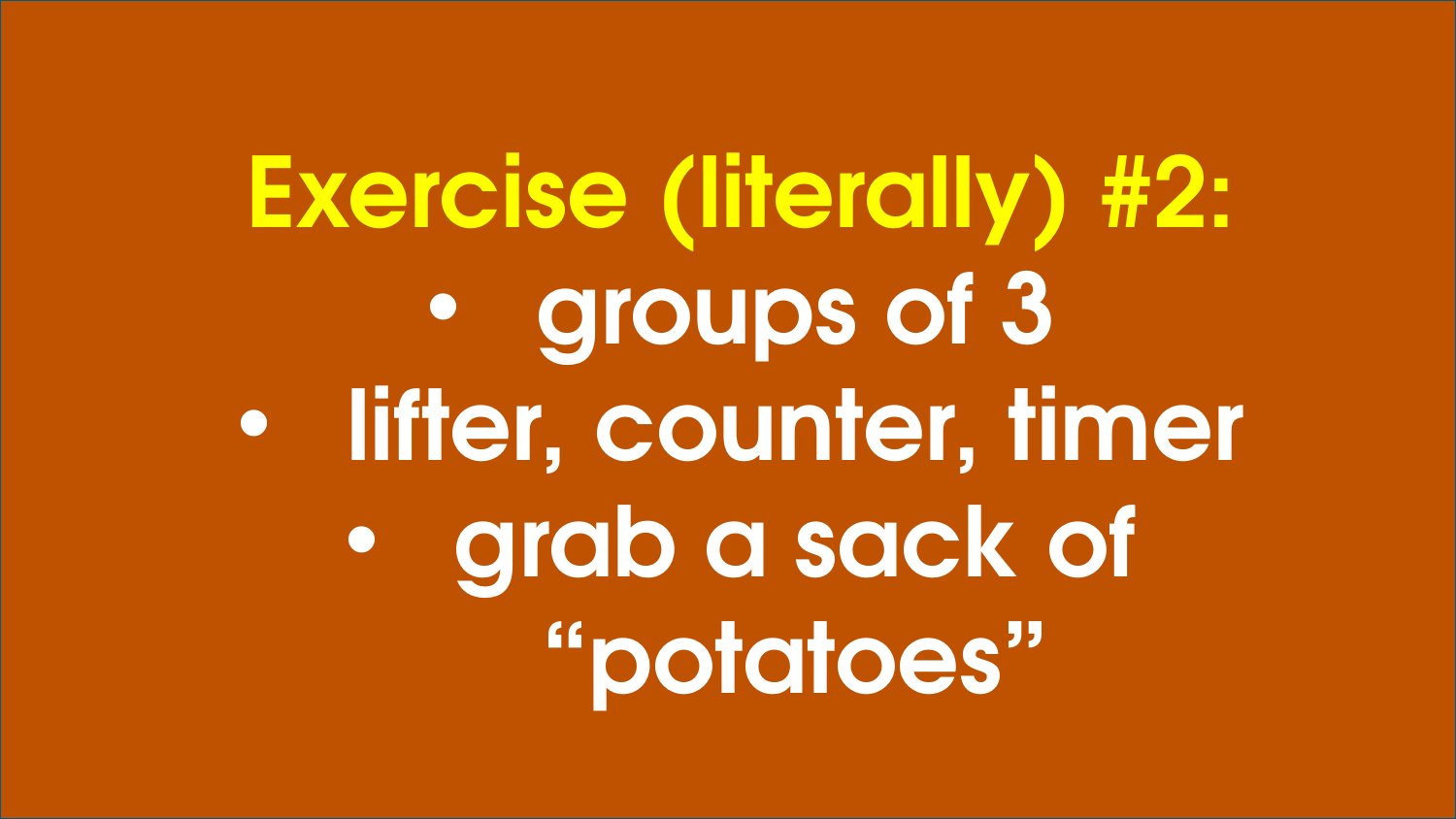

Exercise (literally) #2:
groups of 3
lifter, counter, timer
grab a sack of “potatoes”